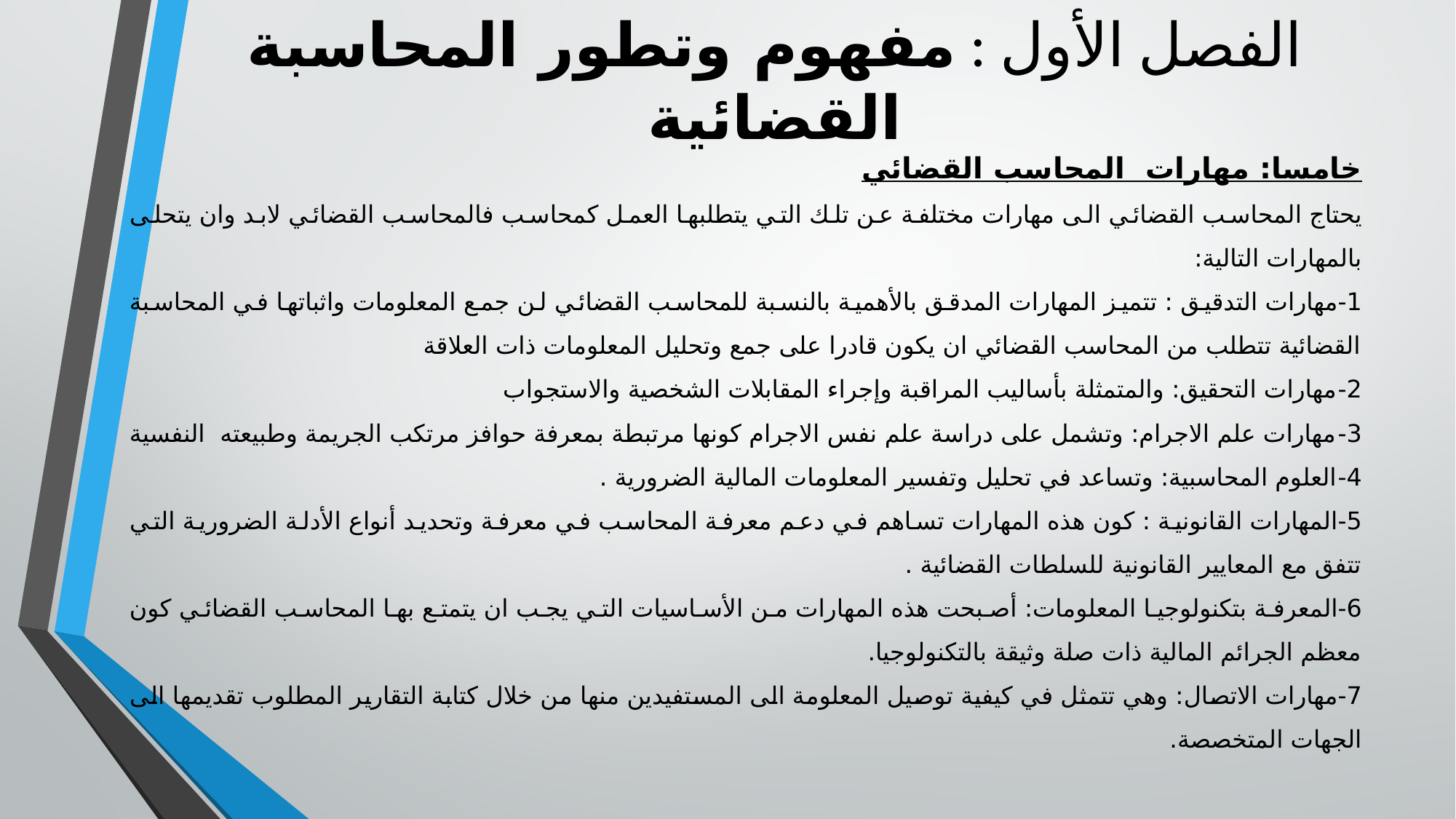

# الفصل الأول : مفهوم وتطور المحاسبة القضائية
خامسا: مهارات  المحاسب القضائي
يحتاج المحاسب القضائي الى مهارات مختلفة عن تلك التي يتطلبها العمل كمحاسب فالمحاسب القضائي لابد وان يتحلى بالمهارات التالية:
1-	مهارات التدقيق : تتميز المهارات المدقق بالأهمية بالنسبة للمحاسب القضائي لن جمع المعلومات واثباتها في المحاسبة القضائية تتطلب من المحاسب القضائي ان يكون قادرا على جمع وتحليل المعلومات ذات العلاقة
2-	مهارات التحقيق: والمتمثلة بأساليب المراقبة وإجراء المقابلات الشخصية والاستجواب
3-	مهارات علم الاجرام: وتشمل على دراسة علم نفس الاجرام كونها مرتبطة بمعرفة حوافز مرتكب الجريمة وطبيعته  النفسية
4-	العلوم المحاسبية: وتساعد في تحليل وتفسير المعلومات المالية الضرورية .
5-	المهارات القانونية : كون هذه المهارات تساهم في دعم معرفة المحاسب في معرفة وتحديد أنواع الأدلة الضرورية التي تتفق مع المعايير القانونية للسلطات القضائية .
6-	المعرفة بتكنولوجيا المعلومات: أصبحت هذه المهارات من الأساسيات التي يجب ان يتمتع بها المحاسب القضائي كون معظم الجرائم المالية ذات صلة وثيقة بالتكنولوجيا.
7-	مهارات الاتصال: وهي تتمثل في كيفية توصيل المعلومة الى المستفيدين منها من خلال كتابة التقارير المطلوب تقديمها الى الجهات المتخصصة.